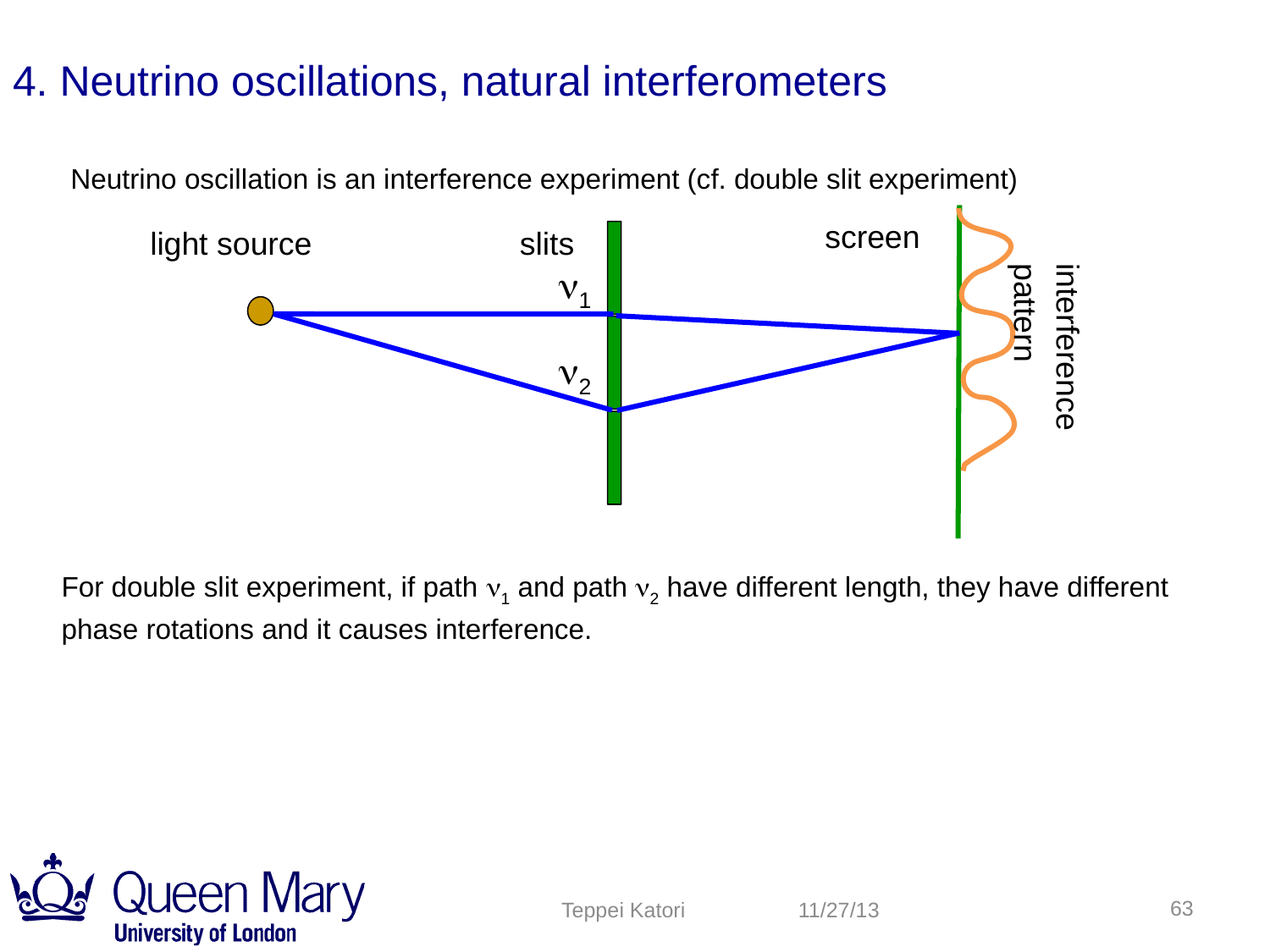

4. Neutrino oscillations, natural interferometers
Neutrino oscillation is an interference experiment (cf. double slit experiment)

screen
slits
light source

ν1
ν2

interference pattern
For double slit experiment, if path ν1 and path ν2 have different length, they have different phase rotations and it causes interference.
63
Teppei Katori
11/27/13